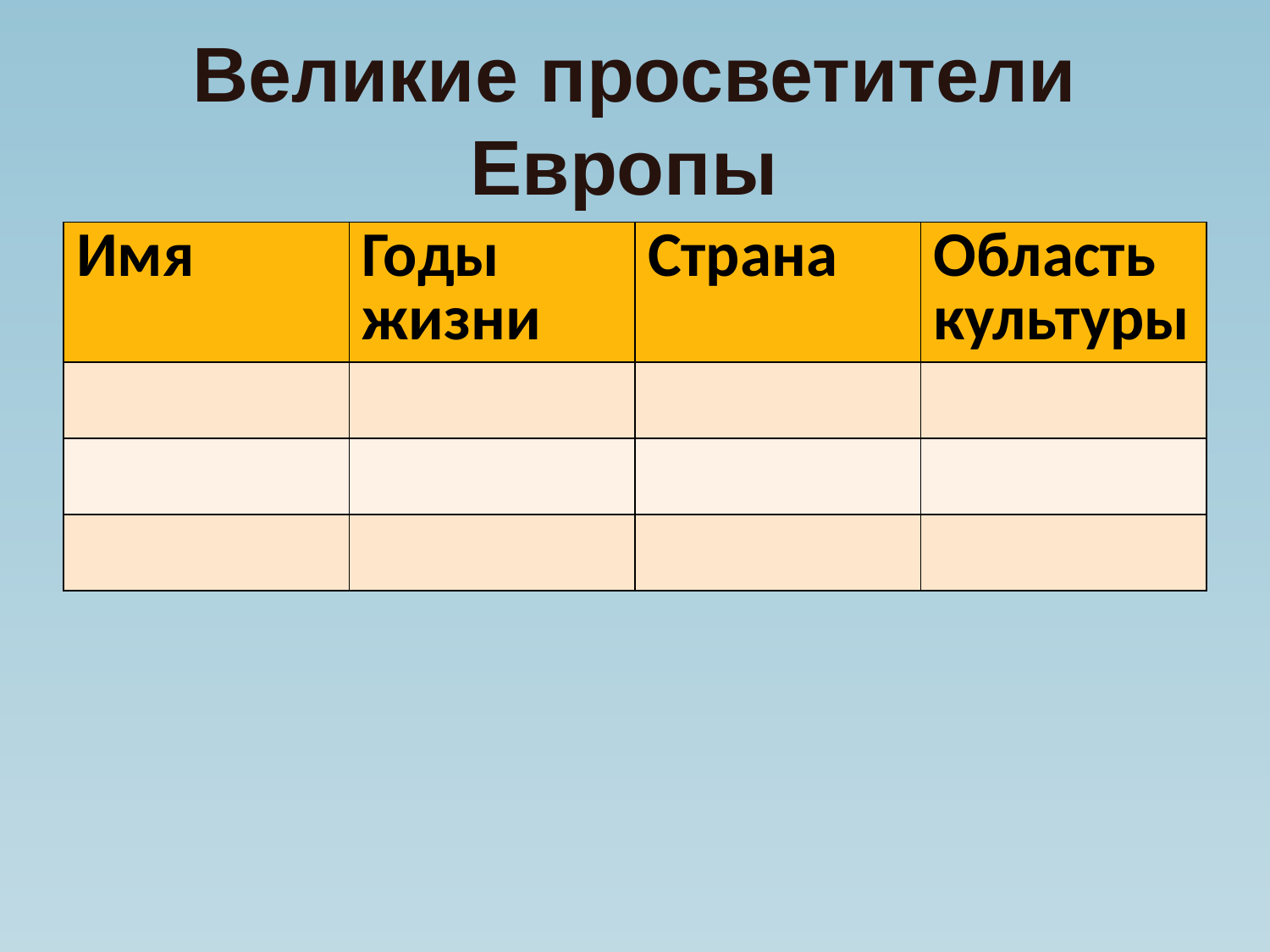

# Великие просветители Европы
| Имя | Годы жизни | Страна | Область культуры |
| --- | --- | --- | --- |
|  |  |  |  |
|  |  |  |  |
|  |  |  |  |